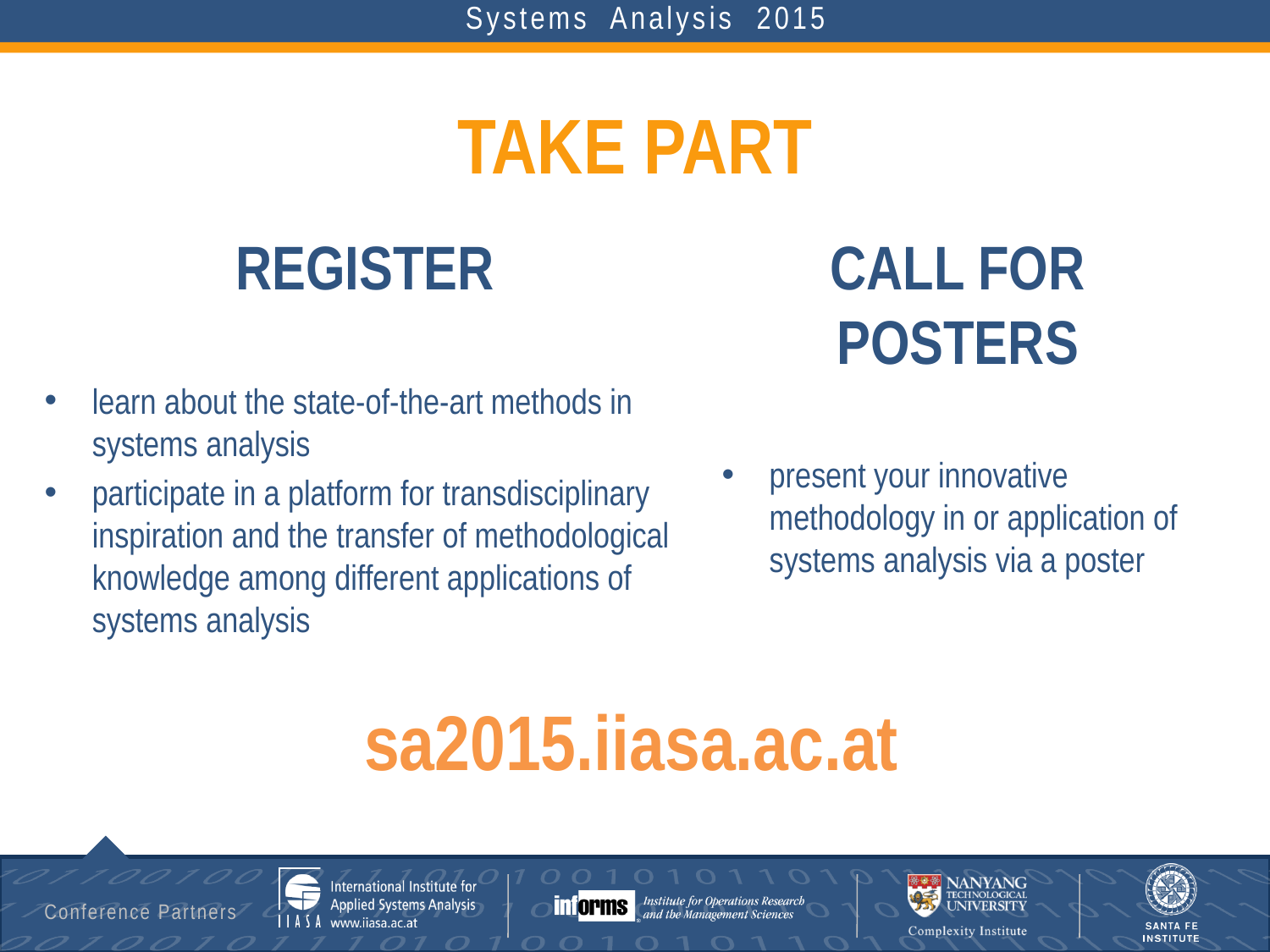

# TAKE PART
REGISTER

learn about the state-of-the-art methods in systems analysis
participate in a platform for transdisciplinary inspiration and the transfer of methodological knowledge among different applications of systems analysis
CALL FOR POSTERS

present your innovative methodology in or application of systems analysis via a poster
sa2015.iiasa.ac.at